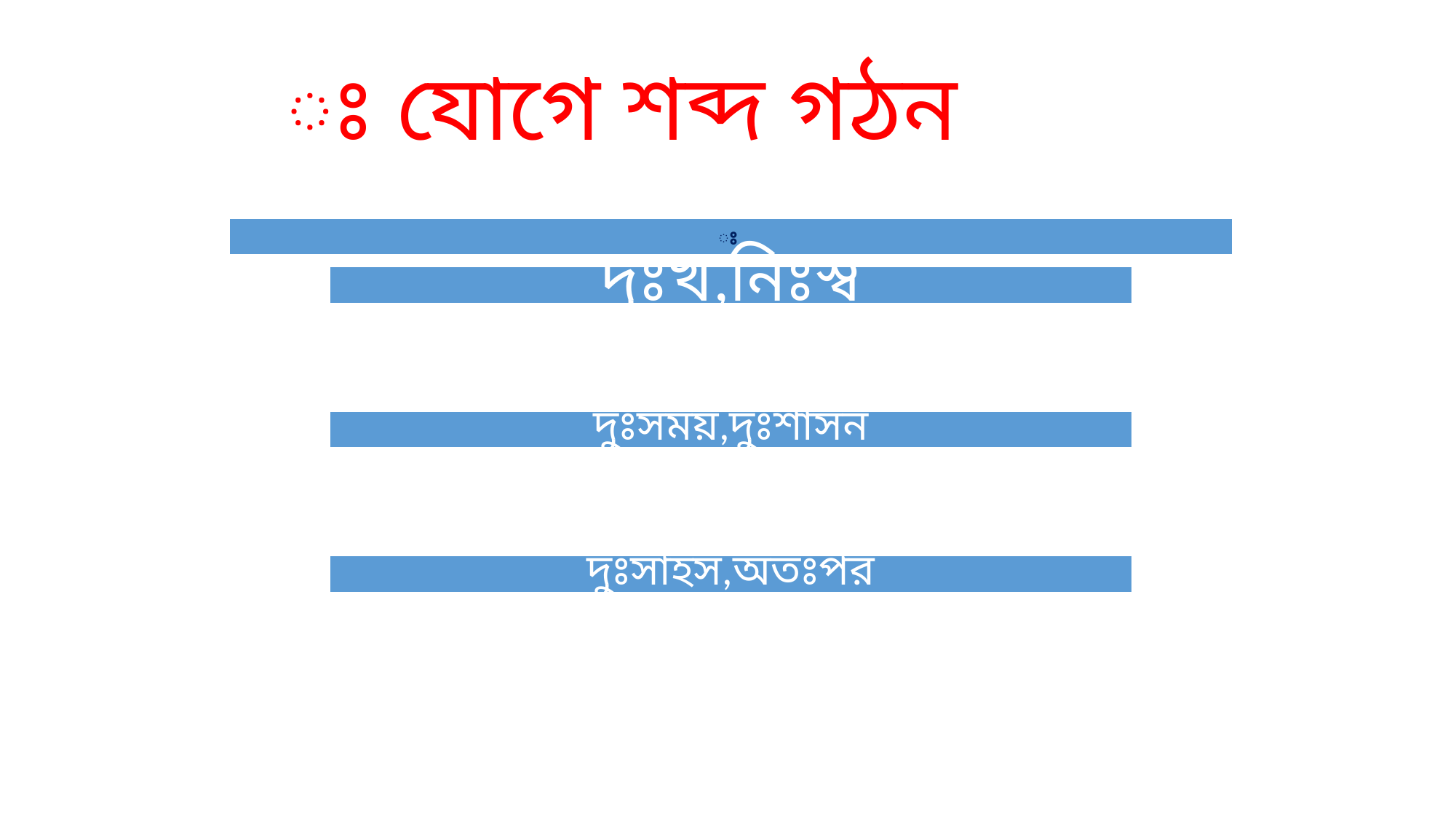

# ঃ যোগে শব্দ গঠন
ঃ
দুঃখ,নিঃস্ব
দুঃসময়,দুঃশাসন
দুঃসাহস,অতঃপর